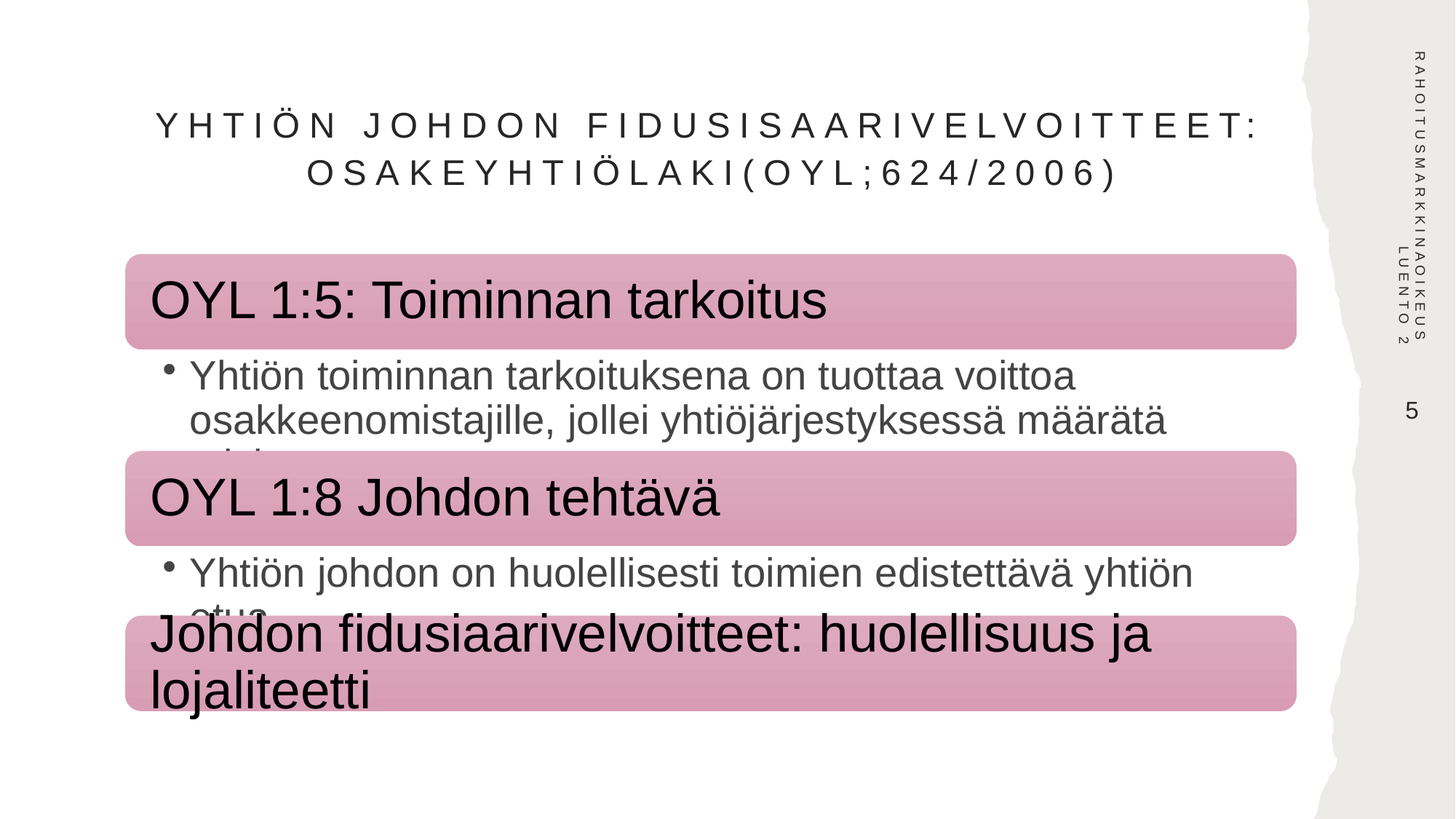

# Yhtiön johdon Fidusisaarivelvoitteet: osakeyhtiölaki(oyl;624/2006)
Rahoitusmarkkinaoikeus Luento 2
OYL 1:5: Toiminnan tarkoitus
Yhtiön toiminnan tarkoituksena on tuottaa voittoa osakkeenomistajille, jollei yhtiöjärjestyksessä määrätä toisin.
OYL 1:8 Johdon tehtävä
Yhtiön johdon on huolellisesti toimien edistettävä yhtiön etua.
Johdon fidusiaarivelvoitteet: huolellisuus ja lojaliteetti
5